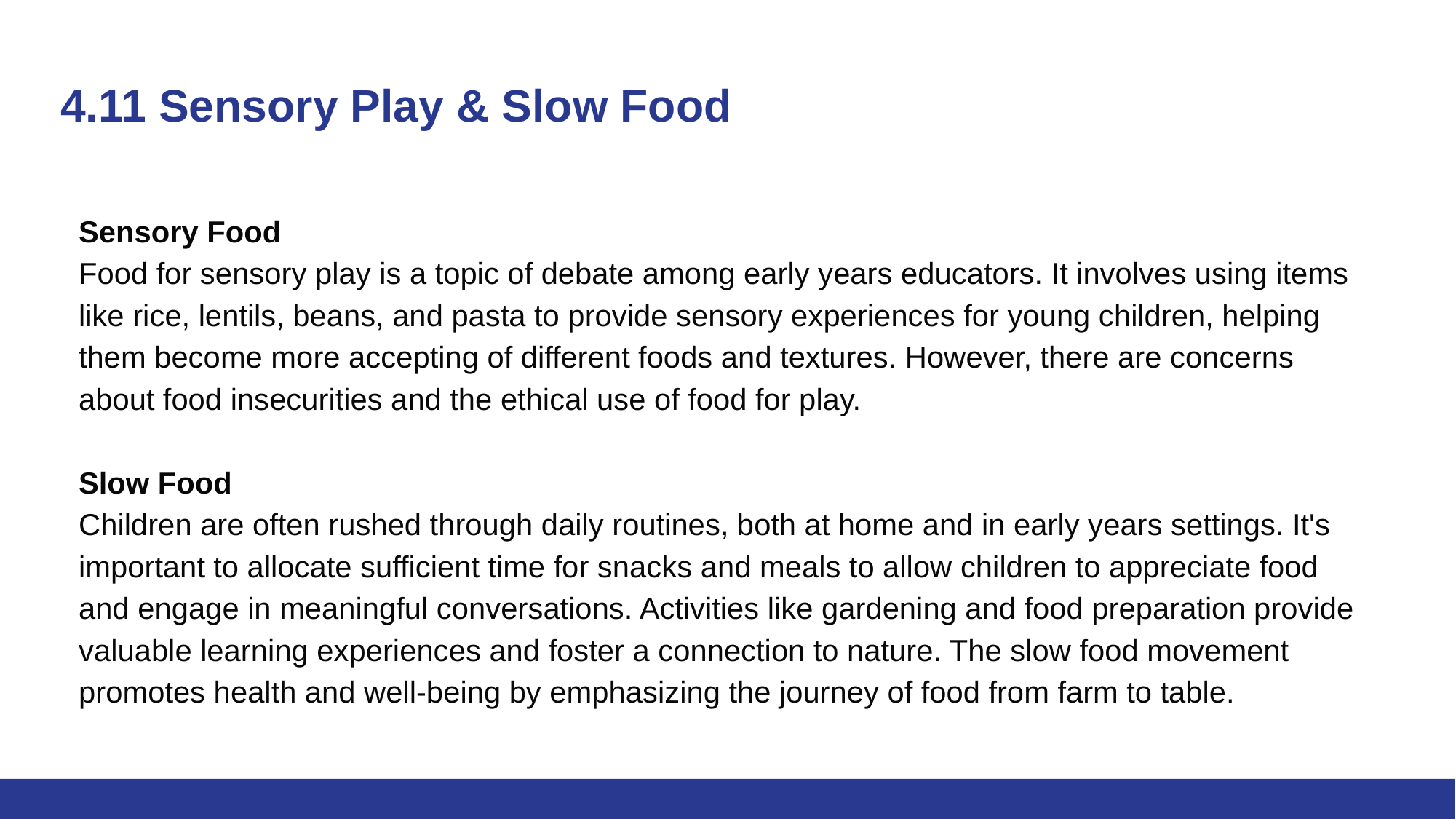

# 4.11 Sensory Play & Slow Food
Sensory Food
Food for sensory play is a topic of debate among early years educators. It involves using items like rice, lentils, beans, and pasta to provide sensory experiences for young children, helping them become more accepting of different foods and textures. However, there are concerns about food insecurities and the ethical use of food for play.

Slow Food
Children are often rushed through daily routines, both at home and in early years settings. It's important to allocate sufficient time for snacks and meals to allow children to appreciate food and engage in meaningful conversations. Activities like gardening and food preparation provide valuable learning experiences and foster a connection to nature. The slow food movement promotes health and well-being by emphasizing the journey of food from farm to table.